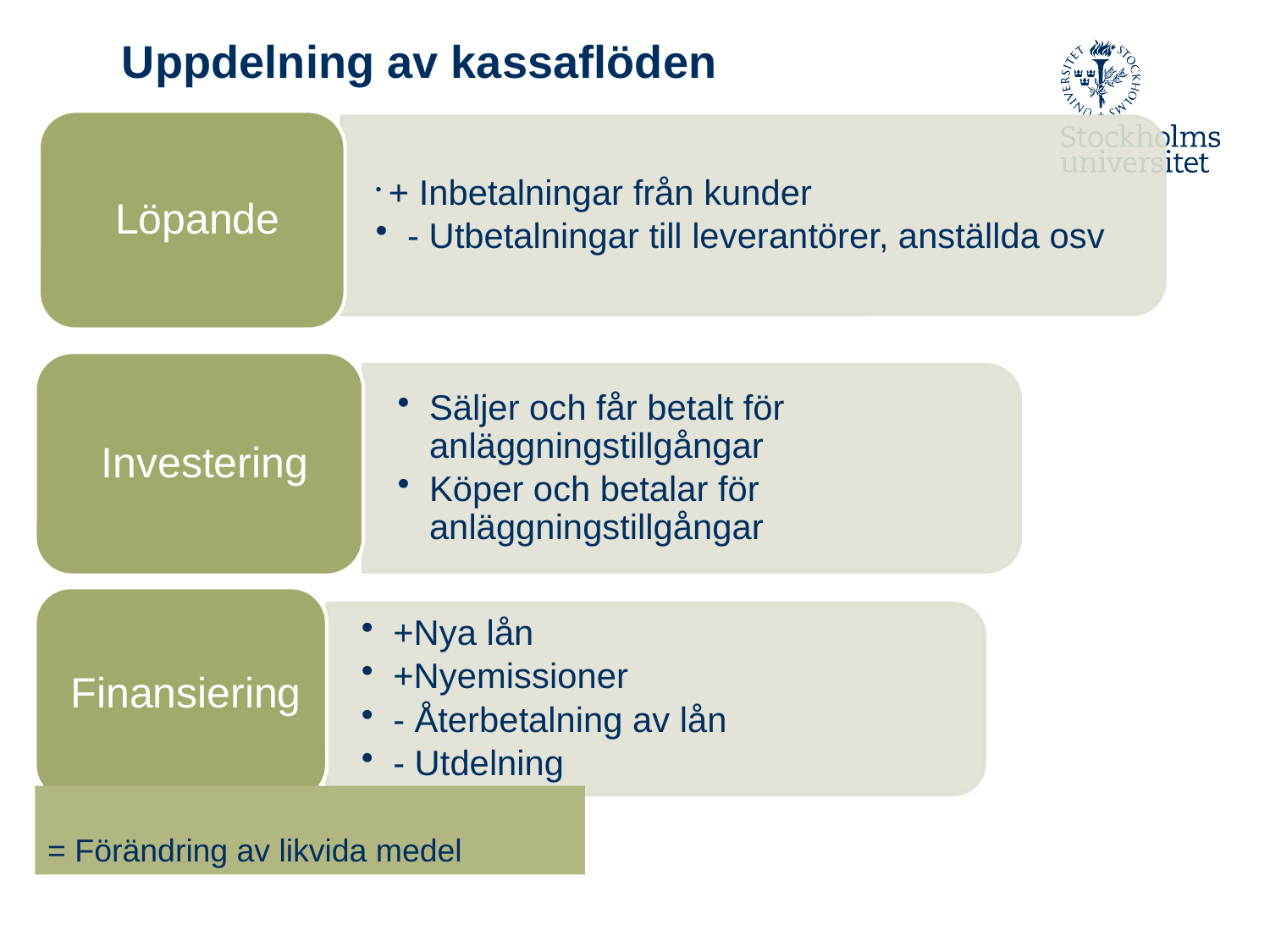

# Uppdelning av kassaflöden
 + Inbetalningar från kunder
- Utbetalningar till leverantörer, anställda osv
Löpande
Säljer och får betalt för anläggningstillgångar
Köper och betalar för anläggningstillgångar
Investering
+Nya lån
+Nyemissioner
- Återbetalning av lån
- Utdelning
Finansiering

= Förändring av likvida medel